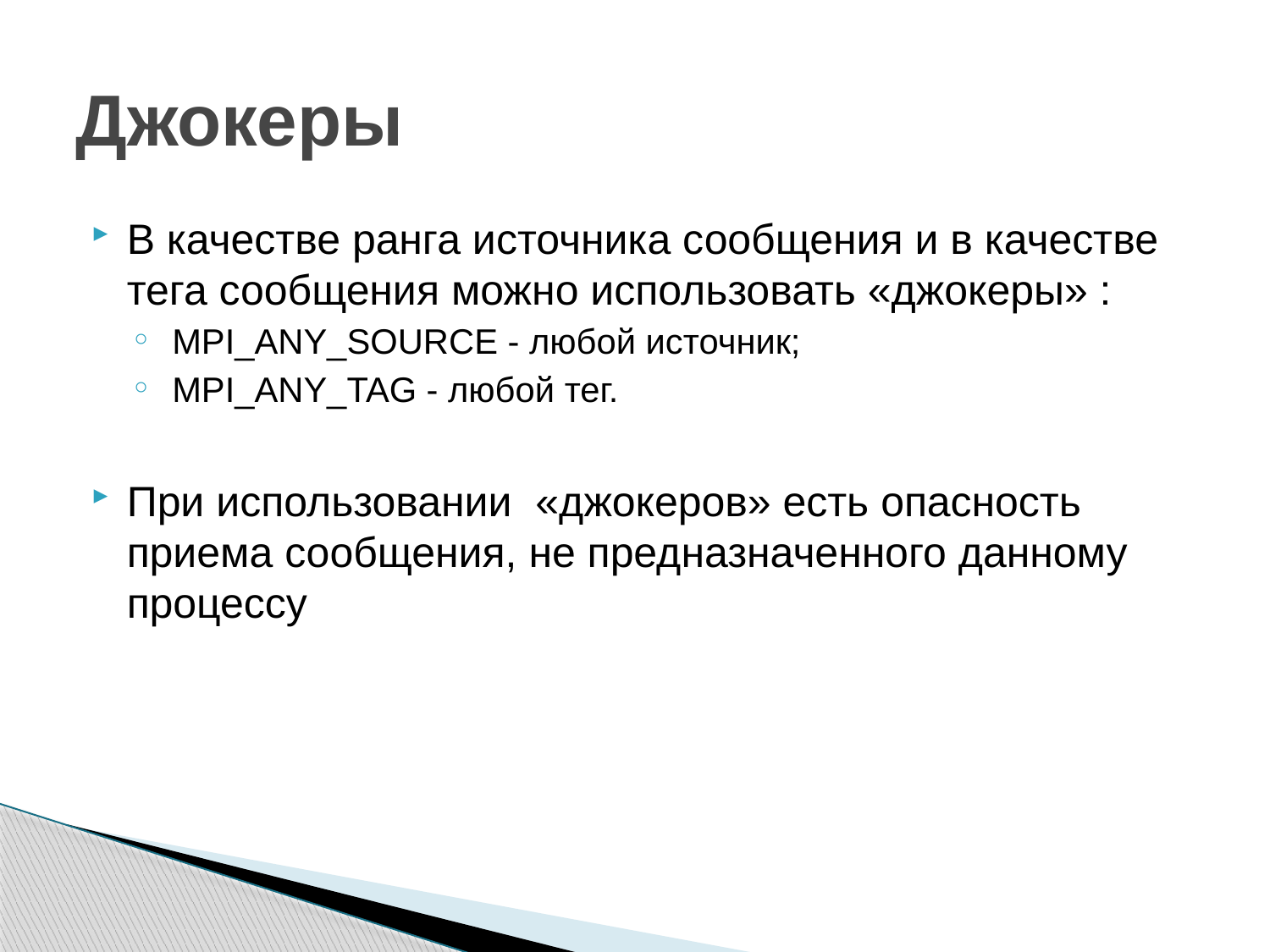

# Джокеры
В качестве ранга источника сообщения и в качестве тега сообщения можно использовать «джокеры» :
 MPI_ANY_SOURCE - любой источник;
 MPI_ANY_TAG - любой тег.

При использовании  «джокеров» есть опасность приема сообщения, не предназначенного данному процессу